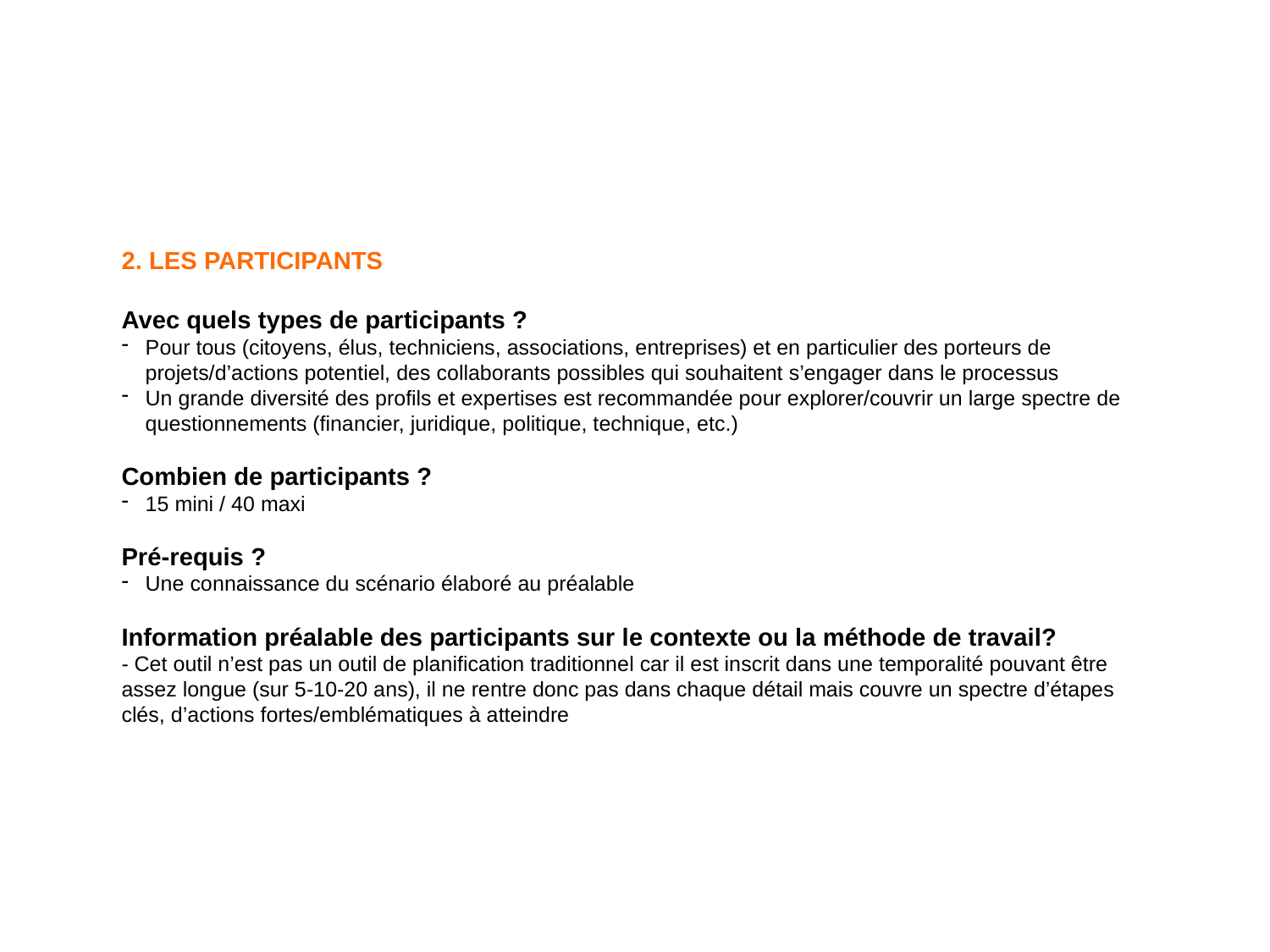

2. LES PARTICIPANTS

Avec quels types de participants ?
Pour tous (citoyens, élus, techniciens, associations, entreprises) et en particulier des porteurs de projets/d’actions potentiel, des collaborants possibles qui souhaitent s’engager dans le processus
Un grande diversité des profils et expertises est recommandée pour explorer/couvrir un large spectre de questionnements (financier, juridique, politique, technique, etc.)

Combien de participants ?
15 mini / 40 maxi

Pré-requis ?
Une connaissance du scénario élaboré au préalable

Information préalable des participants sur le contexte ou la méthode de travail?
- Cet outil n’est pas un outil de planification traditionnel car il est inscrit dans une temporalité pouvant être assez longue (sur 5-10-20 ans), il ne rentre donc pas dans chaque détail mais couvre un spectre d’étapes clés, d’actions fortes/emblématiques à atteindre